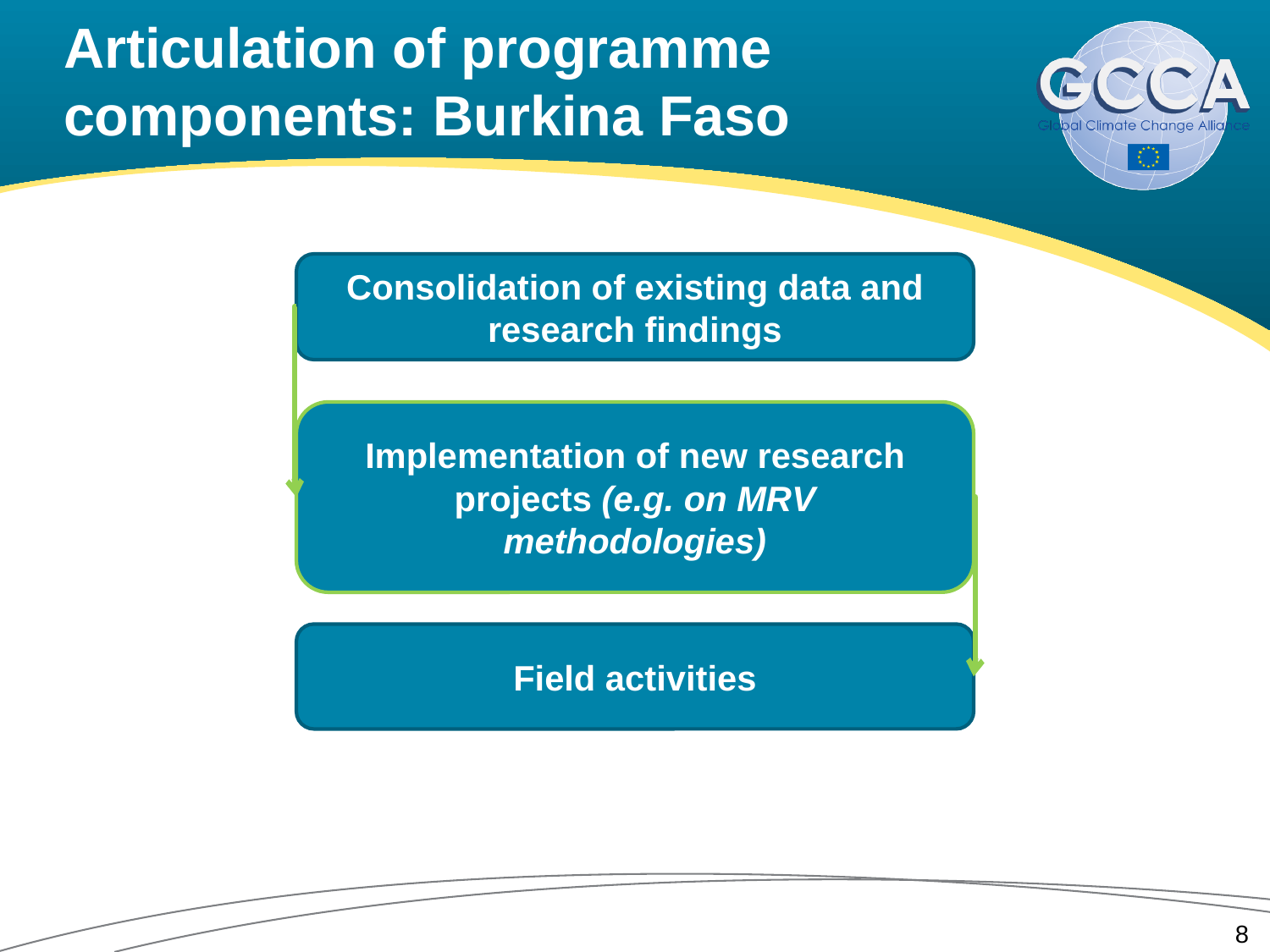

# Articulation of programme components: Burkina Faso
Consolidation of existing data and research findings
Implementation of new research projects (e.g. on MRV methodologies)
Field activities
8